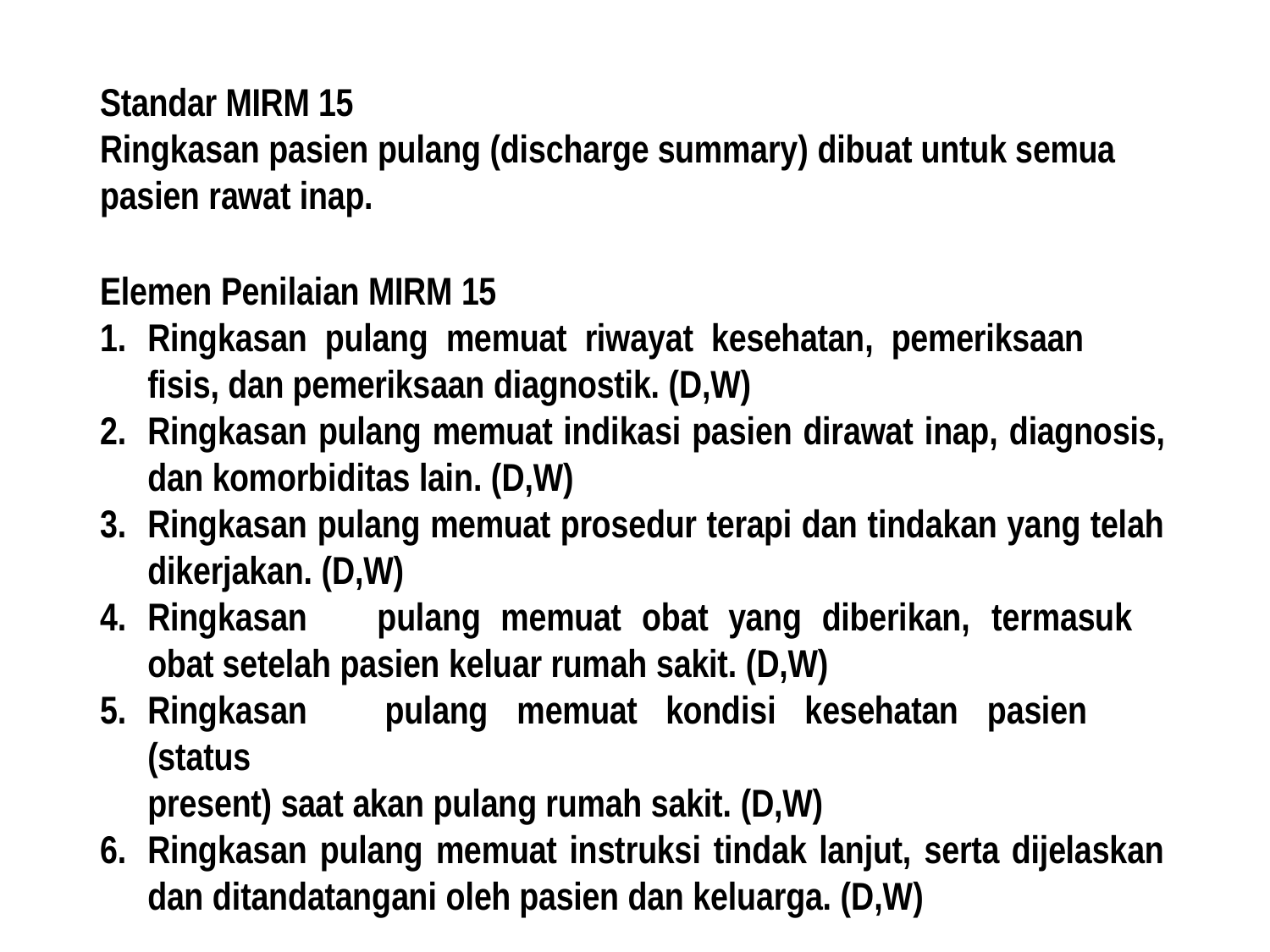

Standar MIRM 15
Ringkasan pasien pulang (discharge summary) dibuat untuk semua
pasien rawat inap.

Elemen Penilaian MIRM 15
Ringkasan  pulang  memuat  riwayat  kesehatan,  pemeriksaan  fisis, dan pemeriksaan diagnostik. (D,W)
Ringkasan pulang memuat indikasi pasien dirawat inap, diagnosis, dan komorbiditas lain. (D,W)
Ringkasan pulang memuat prosedur terapi dan tindakan yang telah
dikerjakan. (D,W)
Ringkasan	pulang	memuat	obat	yang	diberikan,	termasuk	obat setelah pasien keluar rumah sakit. (D,W)
Ringkasan	pulang	memuat	kondisi	kesehatan	pasien	(status
present) saat akan pulang rumah sakit. (D,W)
Ringkasan pulang memuat instruksi tindak lanjut, serta dijelaskan dan ditandatangani oleh pasien dan keluarga. (D,W)